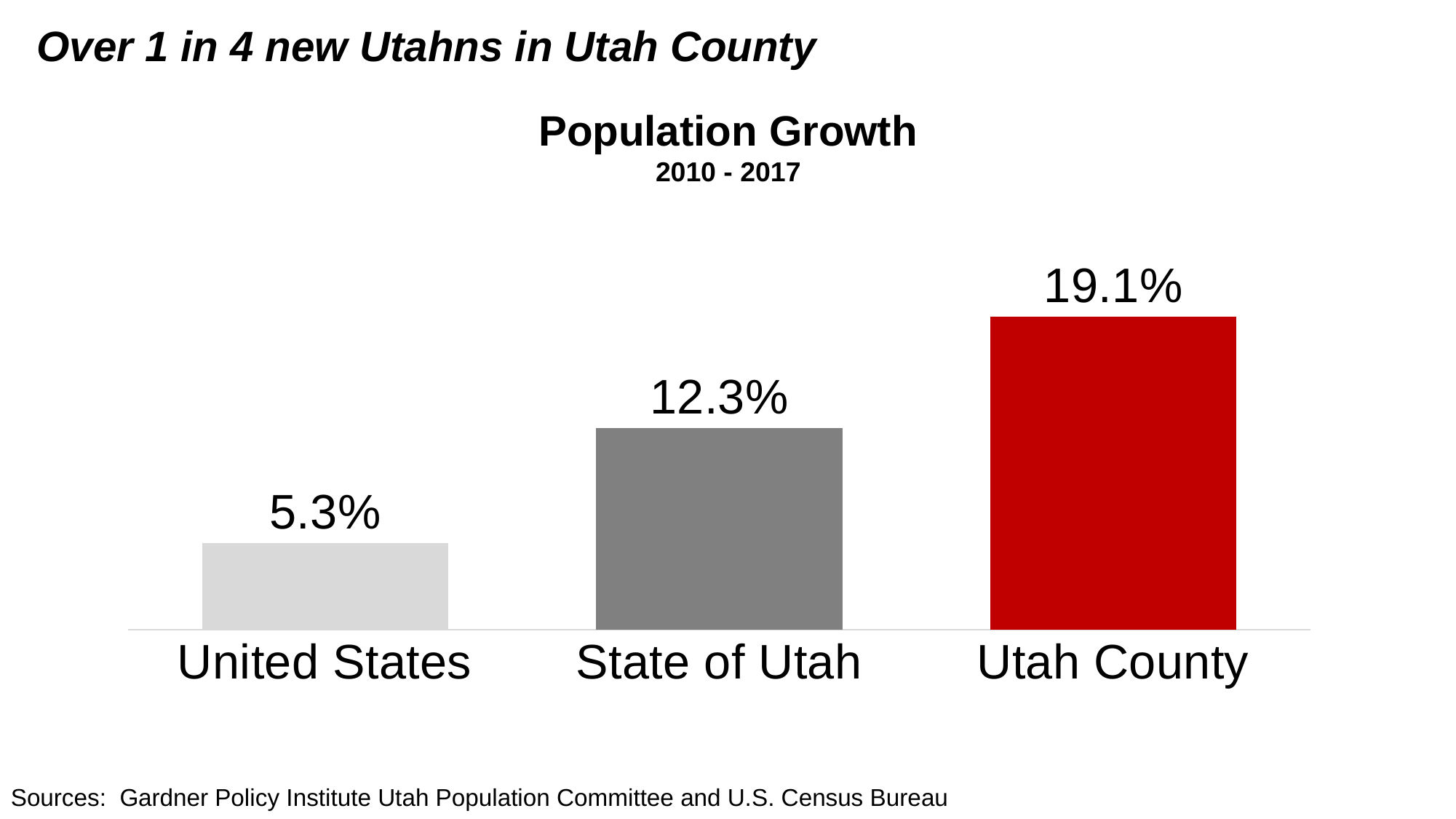

# Over 1 in 4 new Utahns in Utah County
Population Growth
2010 - 2017

### Chart

| Category | Series 1 |
|---|---|
| United States | 0.053 |
| State of Utah | 0.123 |
| Utah County | 0.191 |
Sources:  Gardner Policy Institute Utah Population Committee and U.S. Census Bureau